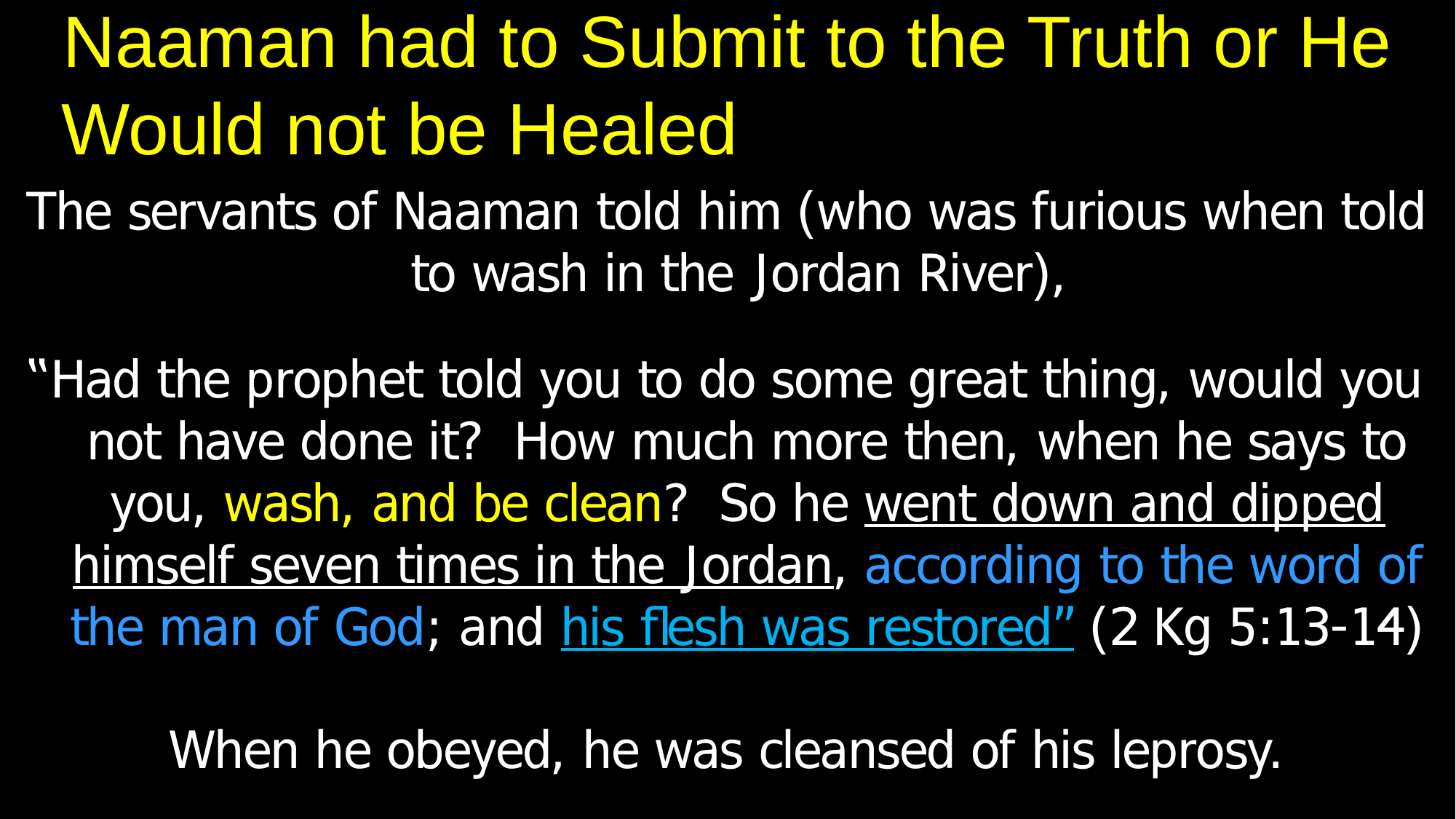

# Naaman had to Submit to the Truth or He Would not be Healed
The servants of Naaman told him (who was furious when told to wash in the Jordan River),

“Had the prophet told you to do some great thing, would you not have done it?  How much more then, when he says to you, wash, and be clean?  So he went down and dipped himself seven times in the Jordan, according to the word of the man of God; and his flesh was restored” (2 Kg 5:13-14)

When he obeyed, he was cleansed of his leprosy.